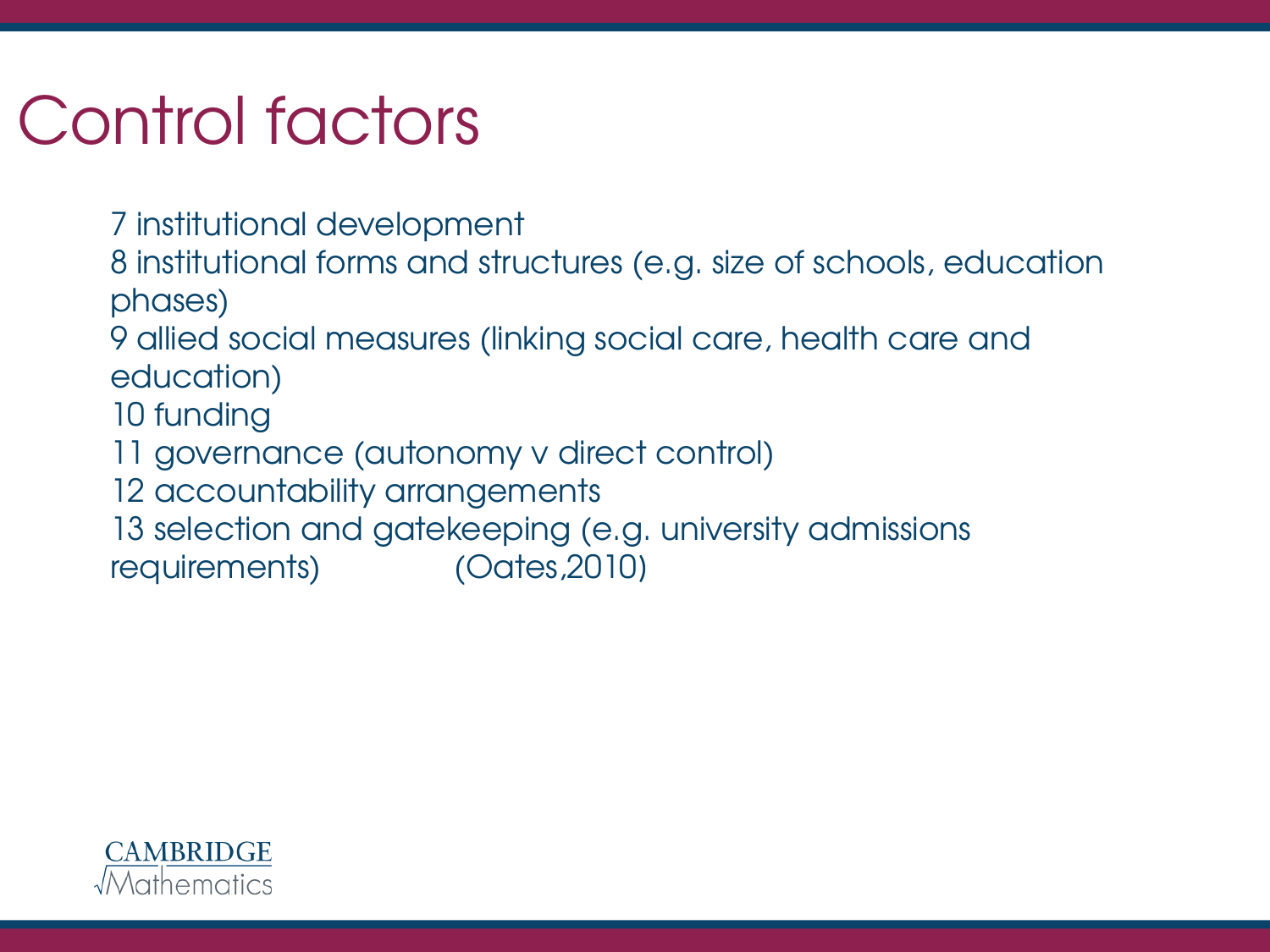

Control factors
7 institutional development
8 institutional forms and structures (e.g. size of schools, education phases)
9 allied social measures (linking social care, health care and education)
10 funding
11 governance (autonomy v direct control)
12 accountability arrangements
13 selection and gatekeeping (e.g. university admissions requirements)               (Oates,2010)